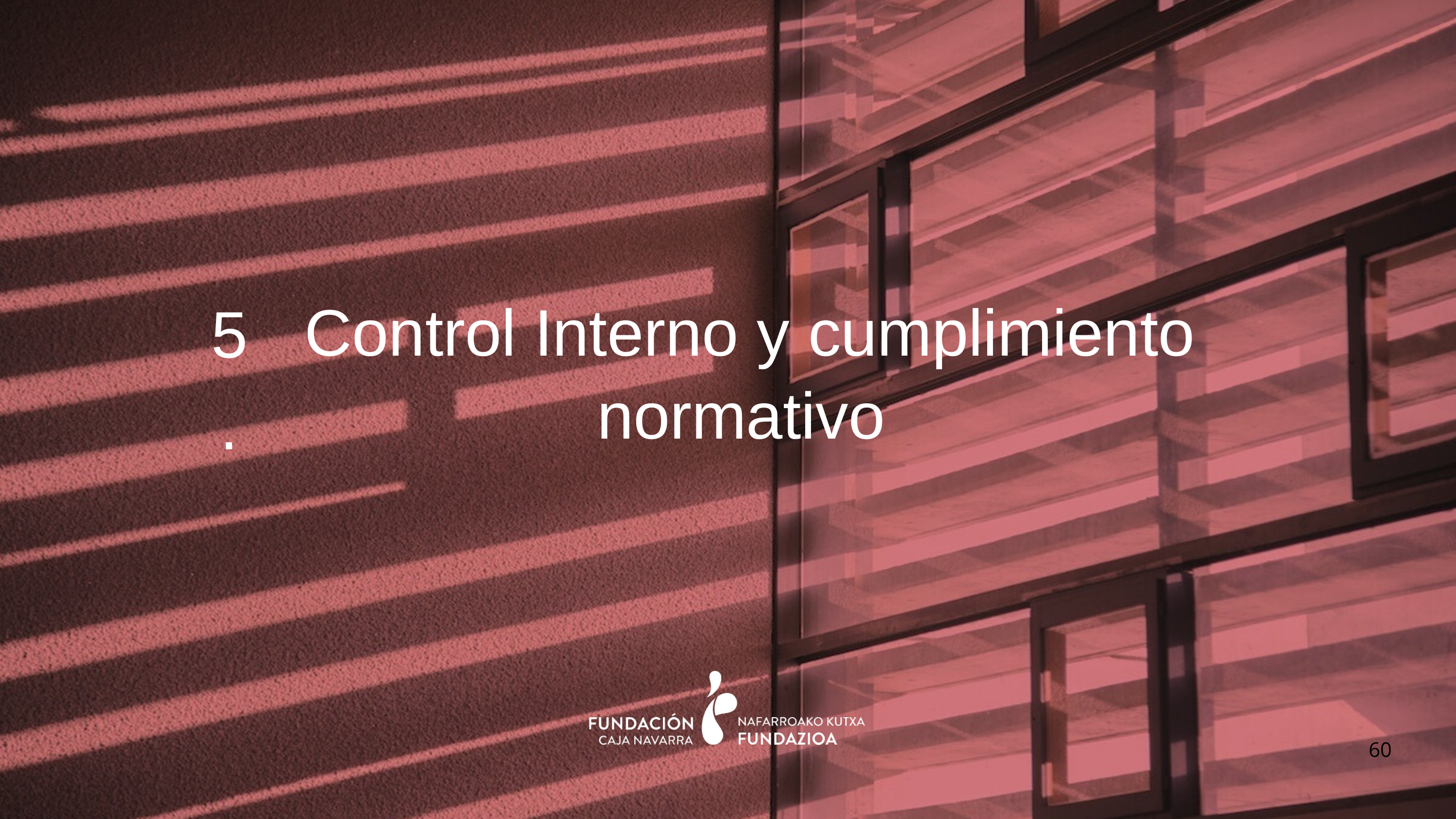

5.
Control Interno y cumplimiento normativo

60